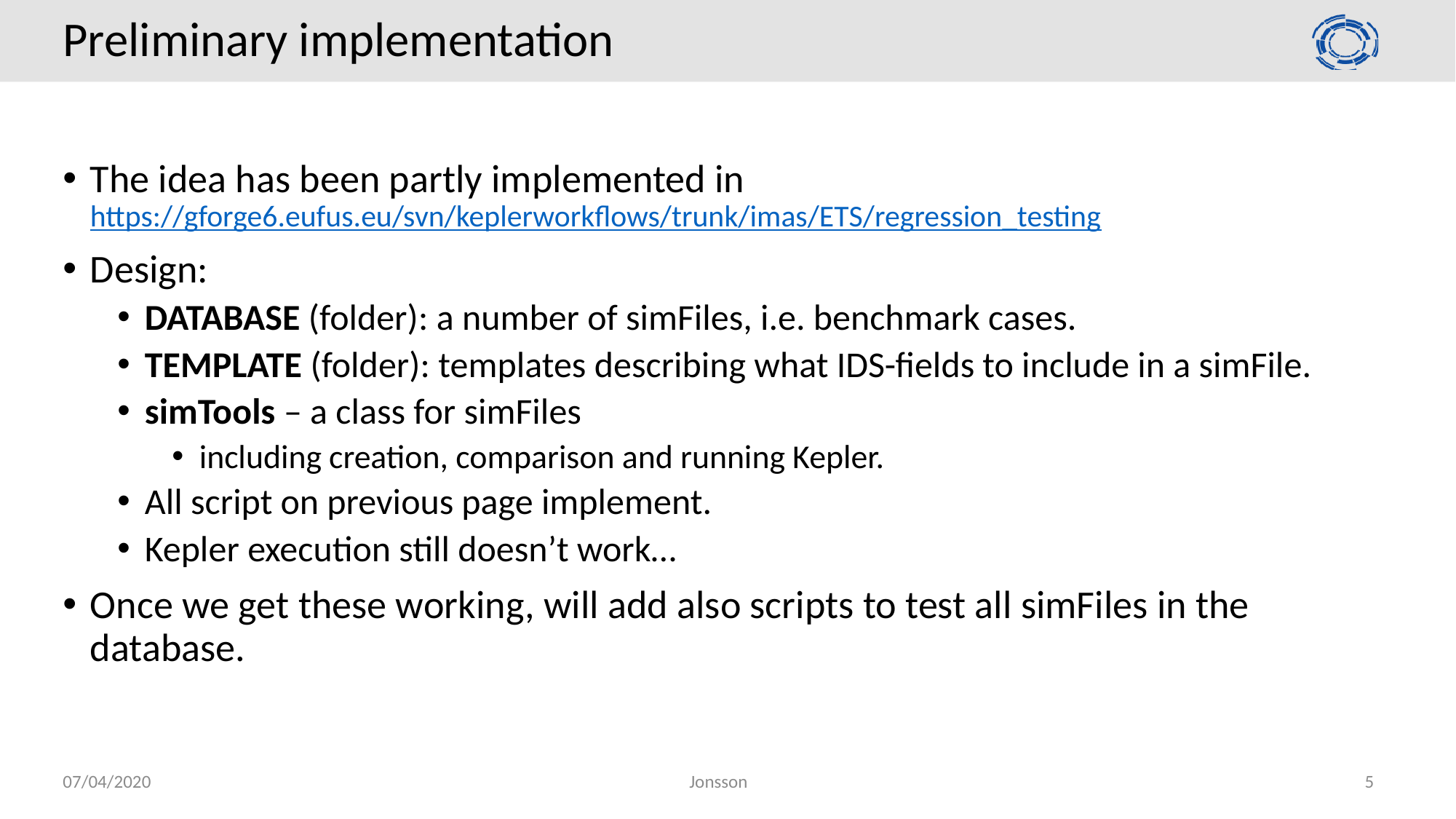

# Preliminary implementation
The idea has been partly implemented in
https://gforge6.eufus.eu/svn/keplerworkflows/trunk/imas/ETS/regression_testing
Design:
DATABASE (folder): a number of simFiles, i.e. benchmark cases.
TEMPLATE (folder): templates describing what IDS-fields to include in a simFile.
simTools – a class for simFiles
including creation, comparison and running Kepler.
All script on previous page implement.
Kepler execution still doesn’t work…
Once we get these working, will add also scripts to test all simFiles in the database.
07/04/2020
Jonsson
5